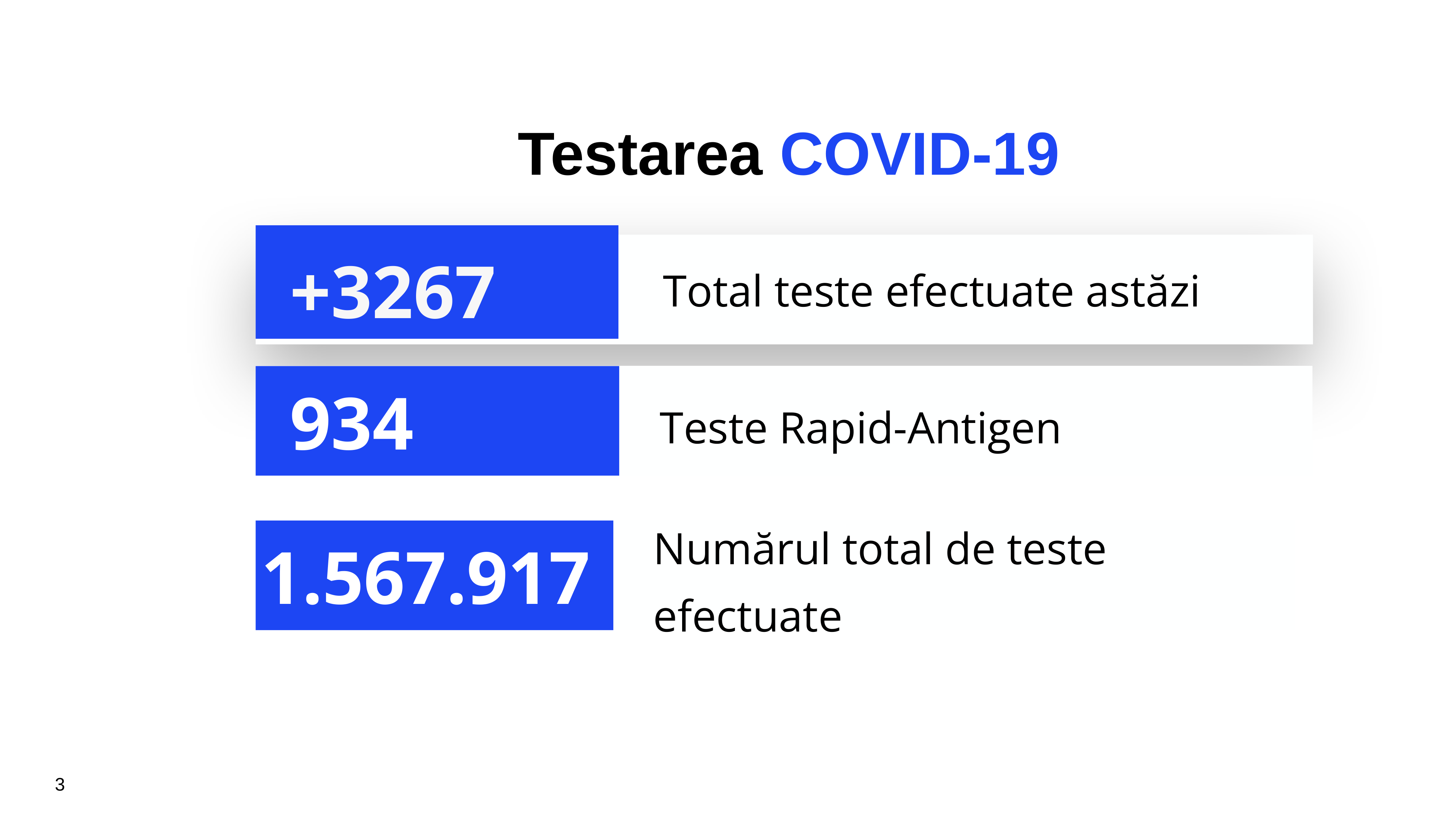

# Testarea COVID-19

+3267

Total teste efectuate astăzi

Teste Rapid-Antigen

934

Numărul total de teste efectuate

1.567.917
3